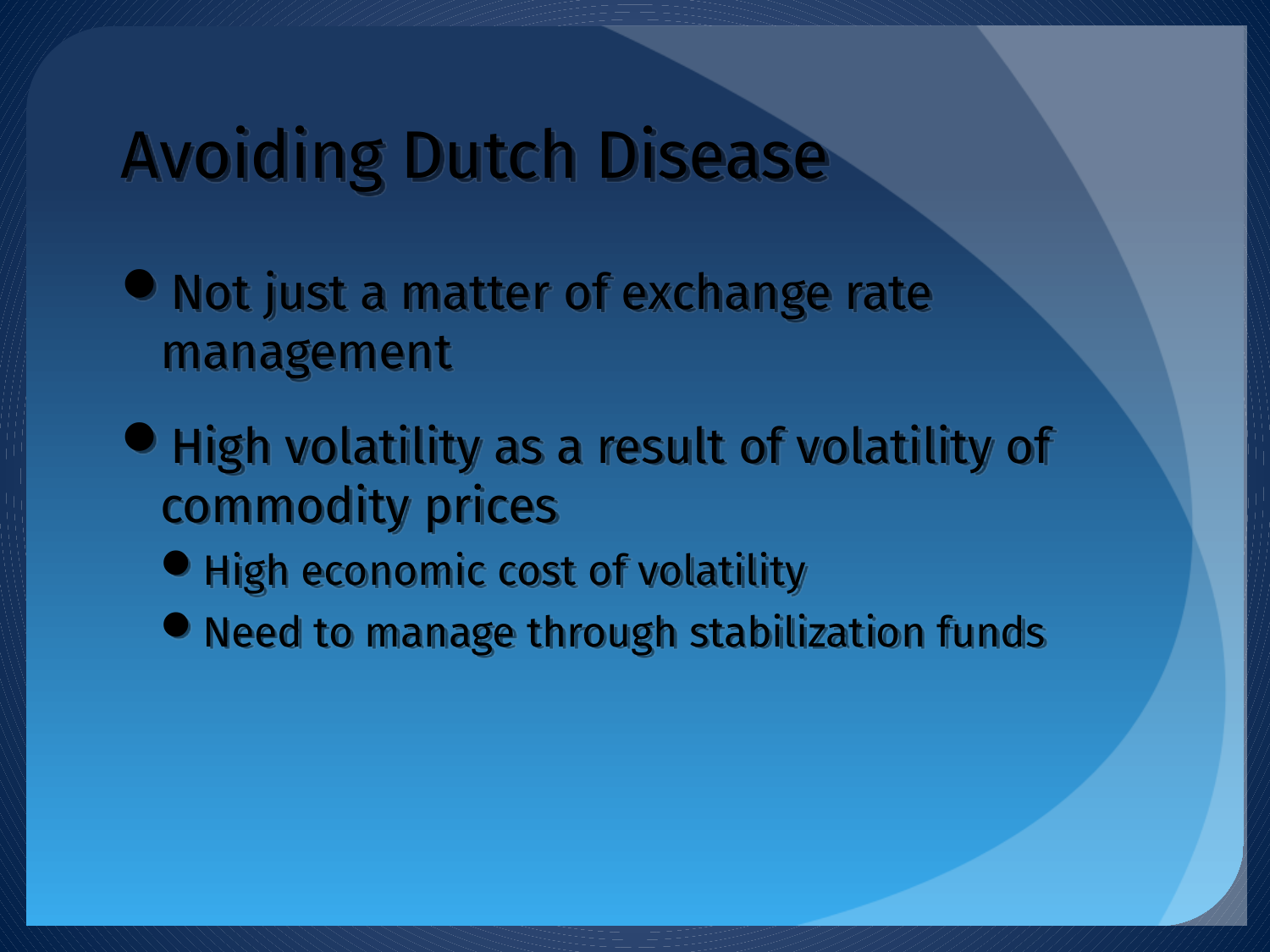

# Avoiding Dutch Disease
Not just a matter of exchange rate management
High volatility as a result of volatility of commodity prices
High economic cost of volatility
Need to manage through stabilization funds